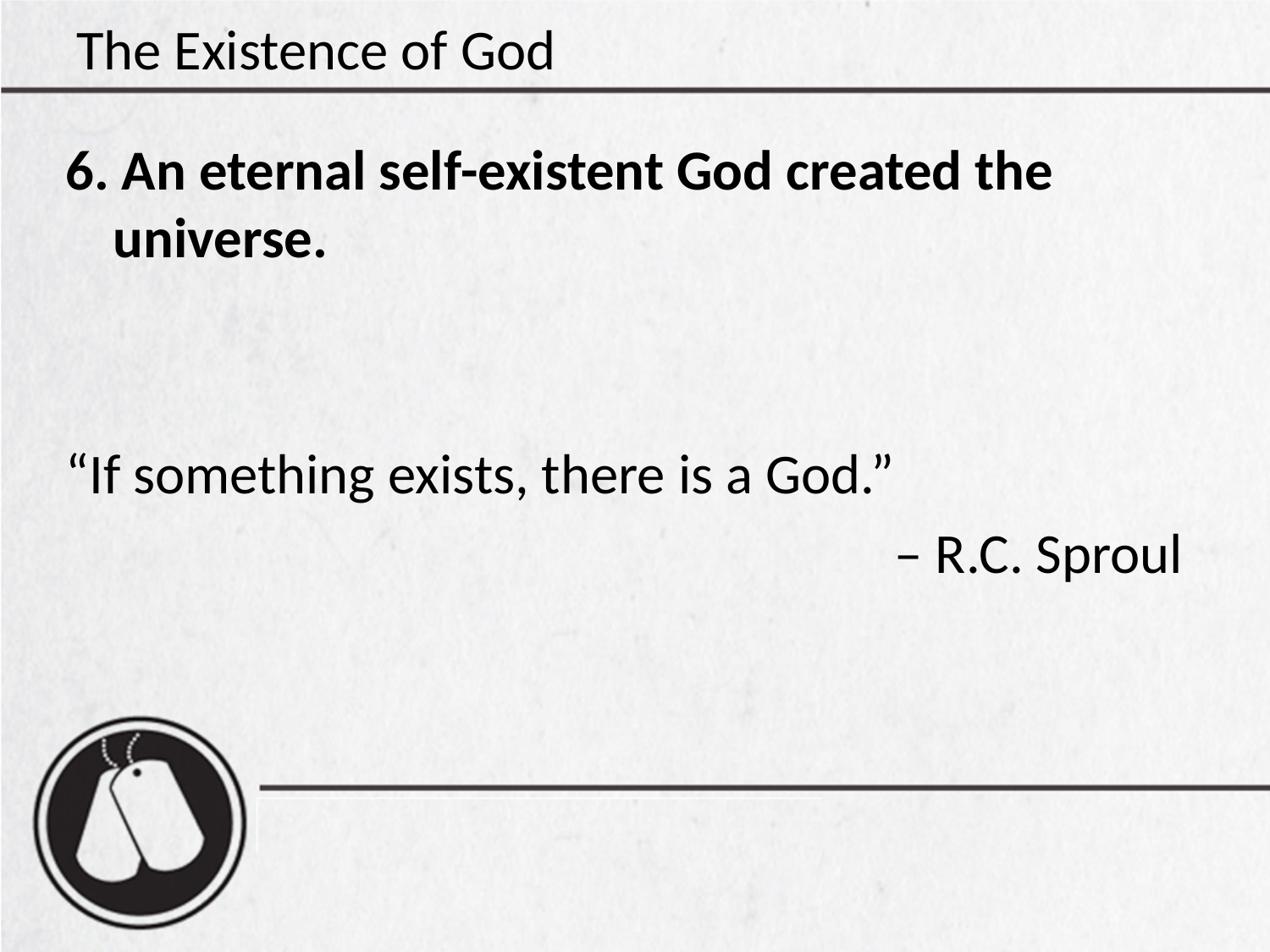

# The Existence of God
6. An eternal self-existent God created the universe.

“If something exists, there is a God.”
– R.C. Sproul